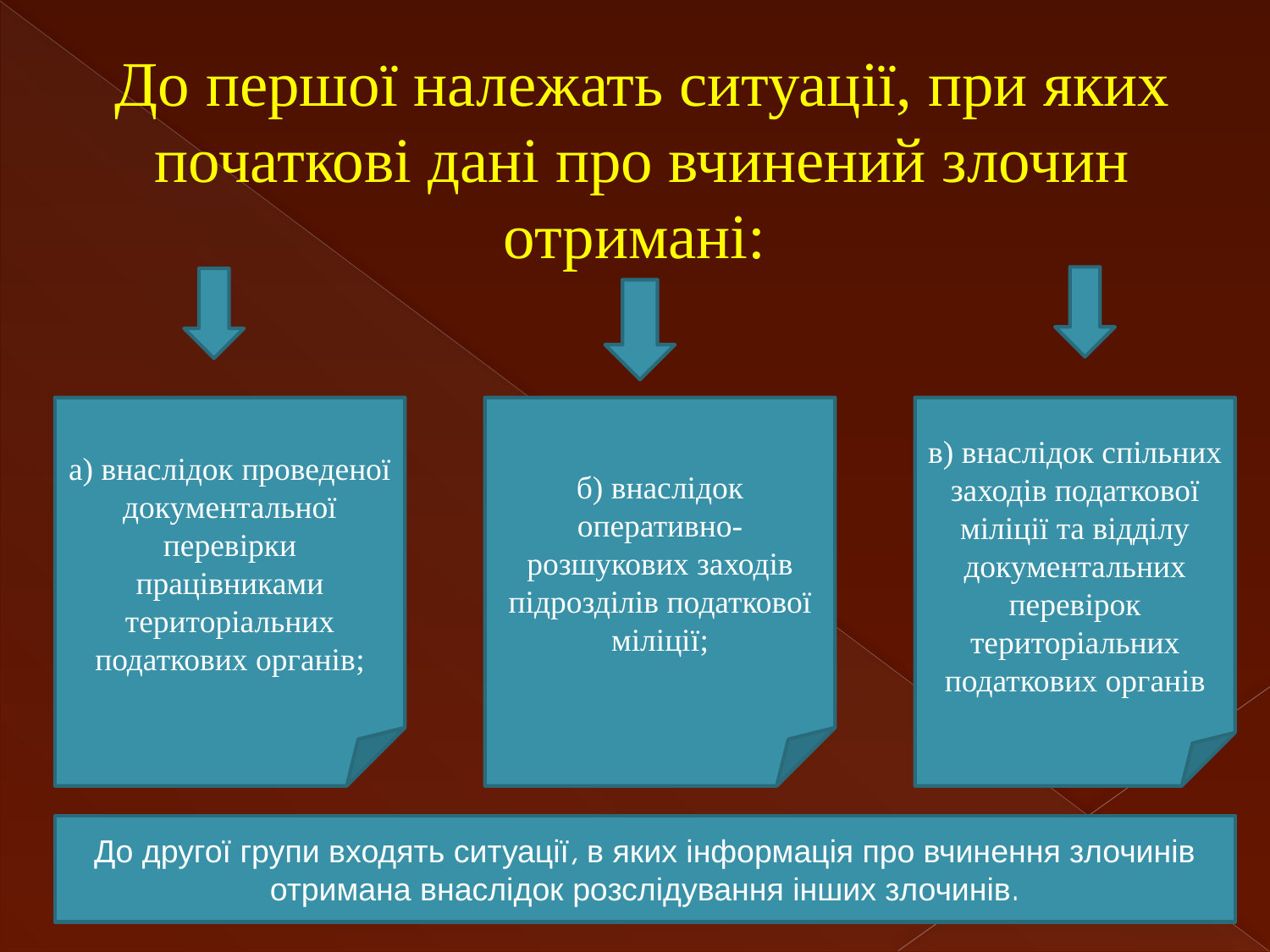

До першої належать ситуації, при яких початкові дані про вчинений злочин отримані:

а) внаслідок проведеної документальної перевірки працівниками територіальних податкових органів;
б) внаслідок оперативно-розшукових заходів підрозділів податкової міліції;
в) внаслідок спільних заходів податкової міліції та відділу документальних перевірок територіальних податкових органів
До другої групи входять ситуації, в яких інформація про вчинення злочинів отримана внаслідок розслідування інших злочинів.